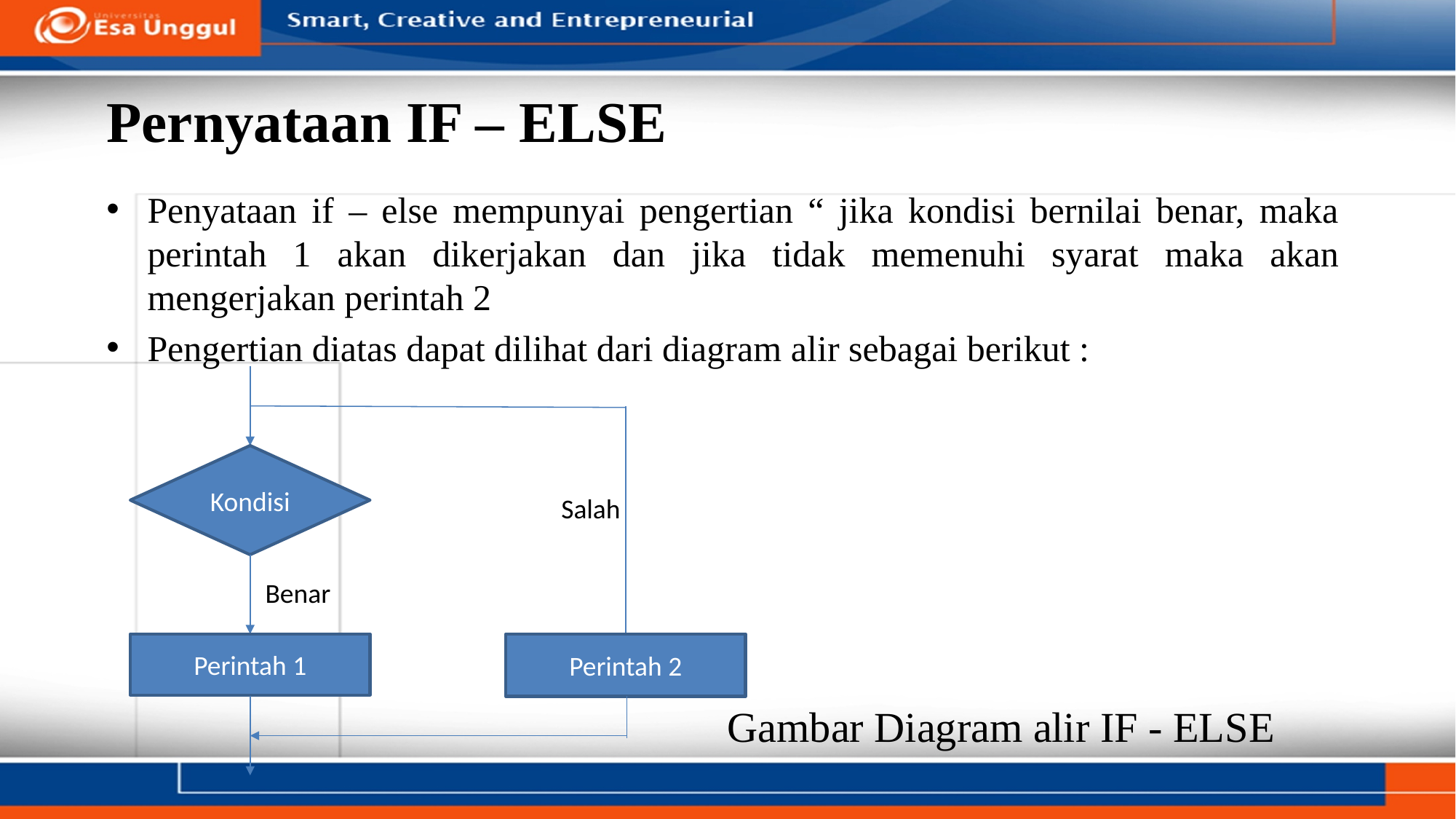

# Pernyataan IF – ELSE
Penyataan if – else mempunyai pengertian “ jika kondisi bernilai benar, maka perintah 1 akan dikerjakan dan jika tidak memenuhi syarat maka akan mengerjakan perintah 2
Pengertian diatas dapat dilihat dari diagram alir sebagai berikut :

Kondisi
Perintah 1
Salah
Benar
Perintah 2
Gambar Diagram alir IF - ELSE